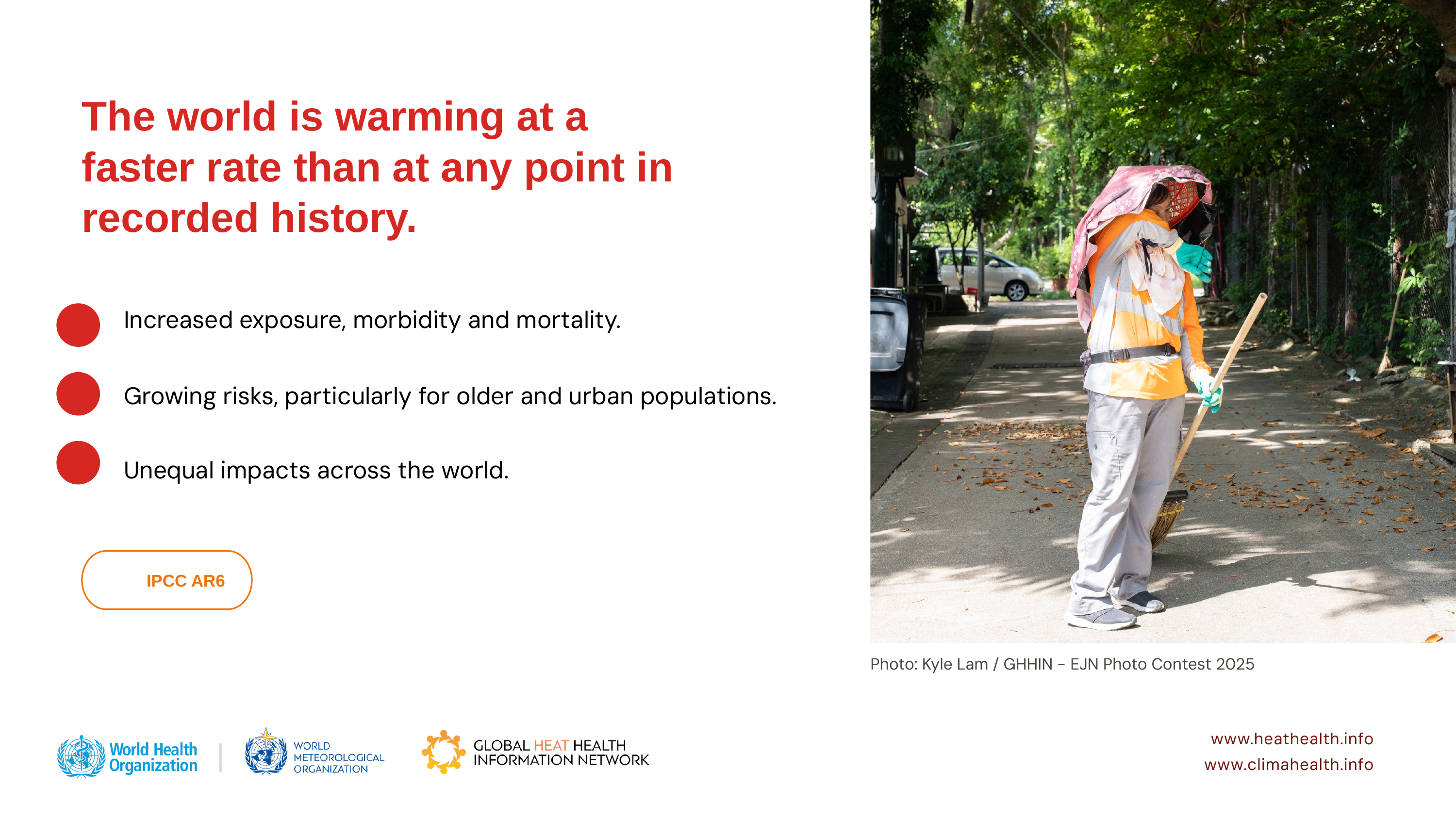

The world is warming at a faster rate than at any point in recorded history.

Increased exposure, morbidity and mortality.

Growing risks, particularly for older and urban populations.

Unequal impacts across the world.

        IPCC AR6

Photo: Kyle Lam / GHHIN - EJN Photo Contest 2025

www.heathealth.info
www.climahealth.info